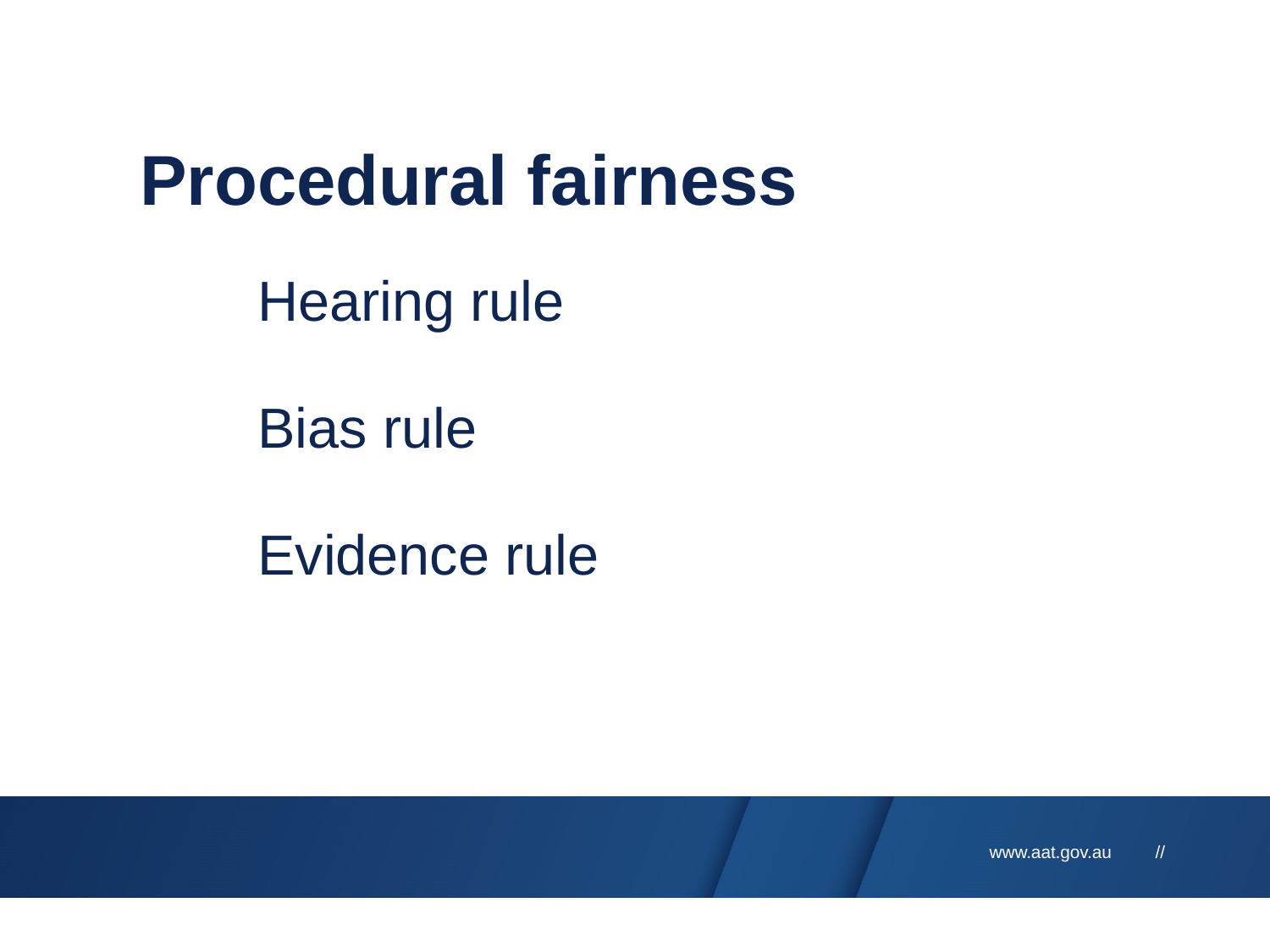

# Procedural fairness
Hearing rule

Bias rule

Evidence rule